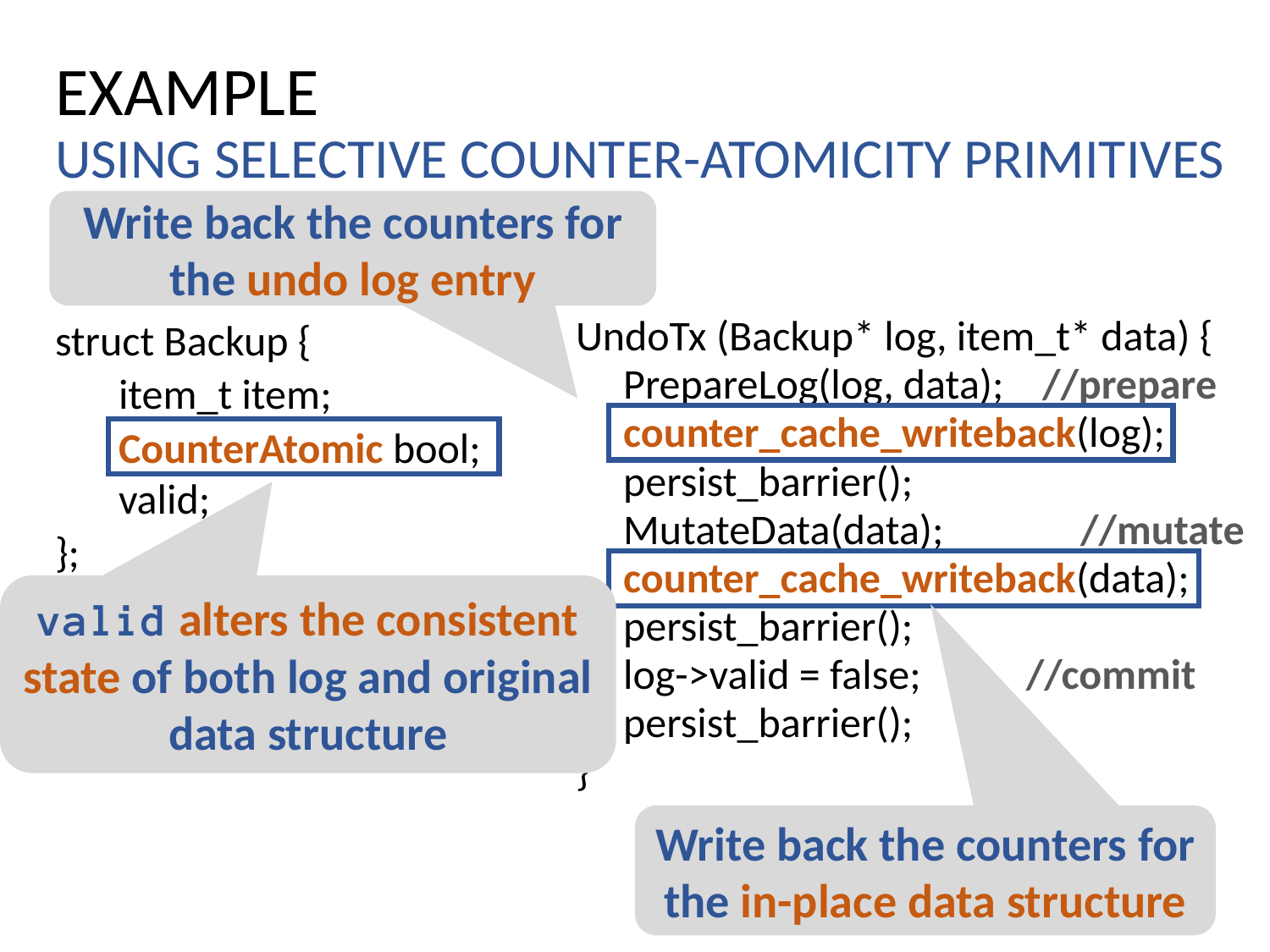

# EXAMPLE USING SELECTIVE COUNTER-ATOMICITY PRIMITIVES
Write back the counters for the undo log entry
struct Backup {
item_t item;
CounterAtomic bool; valid;
};
UndoTx (Backup* log, item_t* data) {
PrepareLog(log, data);    //prepare
counter_cache_writeback(log);
persist_barrier();
MutateData(data); 	        //mutate
counter_cache_writeback(data);
persist_barrier();
log->valid = false;           //commit
persist_barrier();
}

valid alters the consistent state of both log and original data structure
Write back the counters for the in-place data structure
46